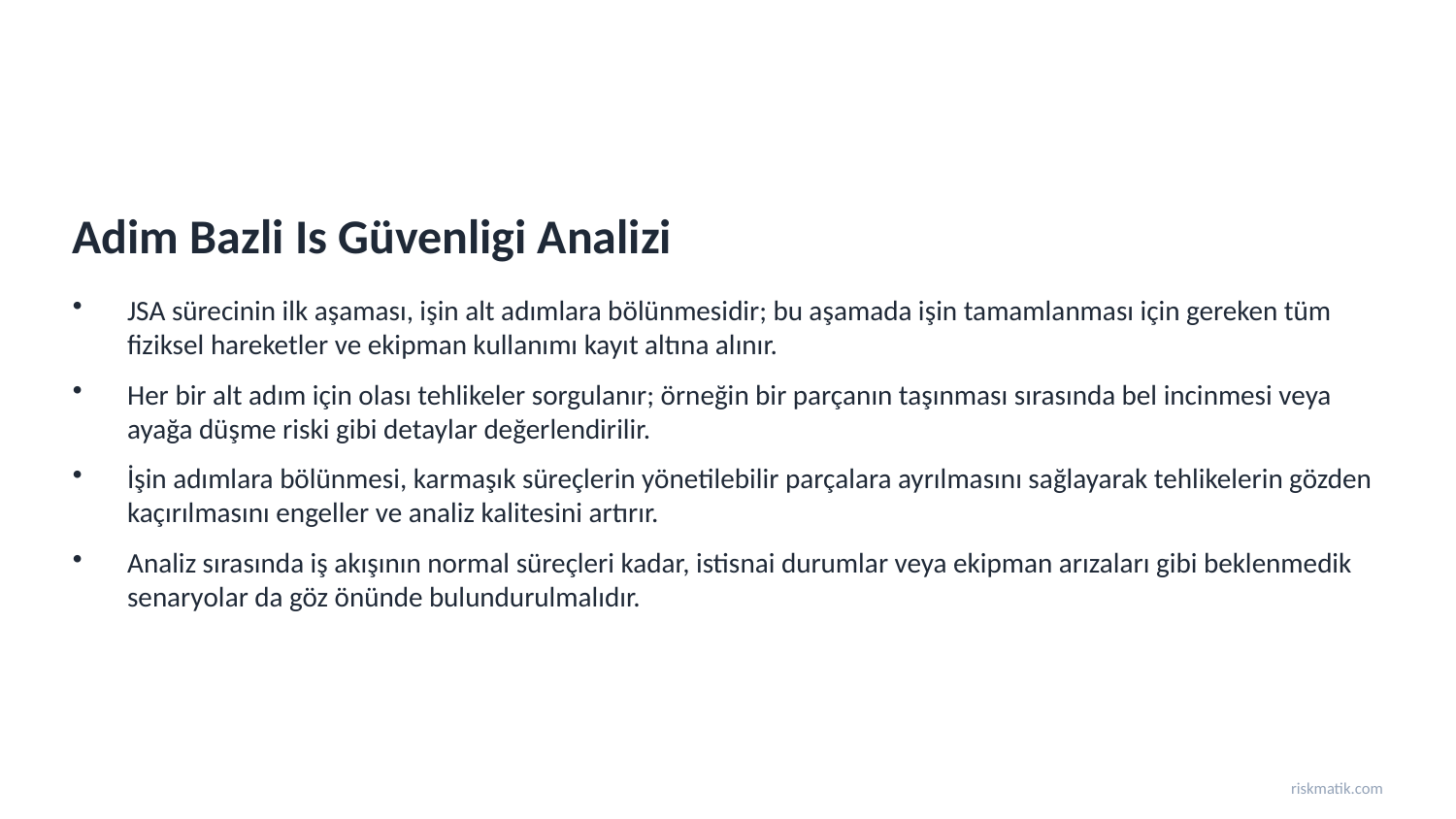

Adim Bazli Is Güvenligi Analizi
JSA sürecinin ilk aşaması, işin alt adımlara bölünmesidir; bu aşamada işin tamamlanması için gereken tüm fiziksel hareketler ve ekipman kullanımı kayıt altına alınır.
Her bir alt adım için olası tehlikeler sorgulanır; örneğin bir parçanın taşınması sırasında bel incinmesi veya ayağa düşme riski gibi detaylar değerlendirilir.
İşin adımlara bölünmesi, karmaşık süreçlerin yönetilebilir parçalara ayrılmasını sağlayarak tehlikelerin gözden kaçırılmasını engeller ve analiz kalitesini artırır.
Analiz sırasında iş akışının normal süreçleri kadar, istisnai durumlar veya ekipman arızaları gibi beklenmedik senaryolar da göz önünde bulundurulmalıdır.
riskmatik.com